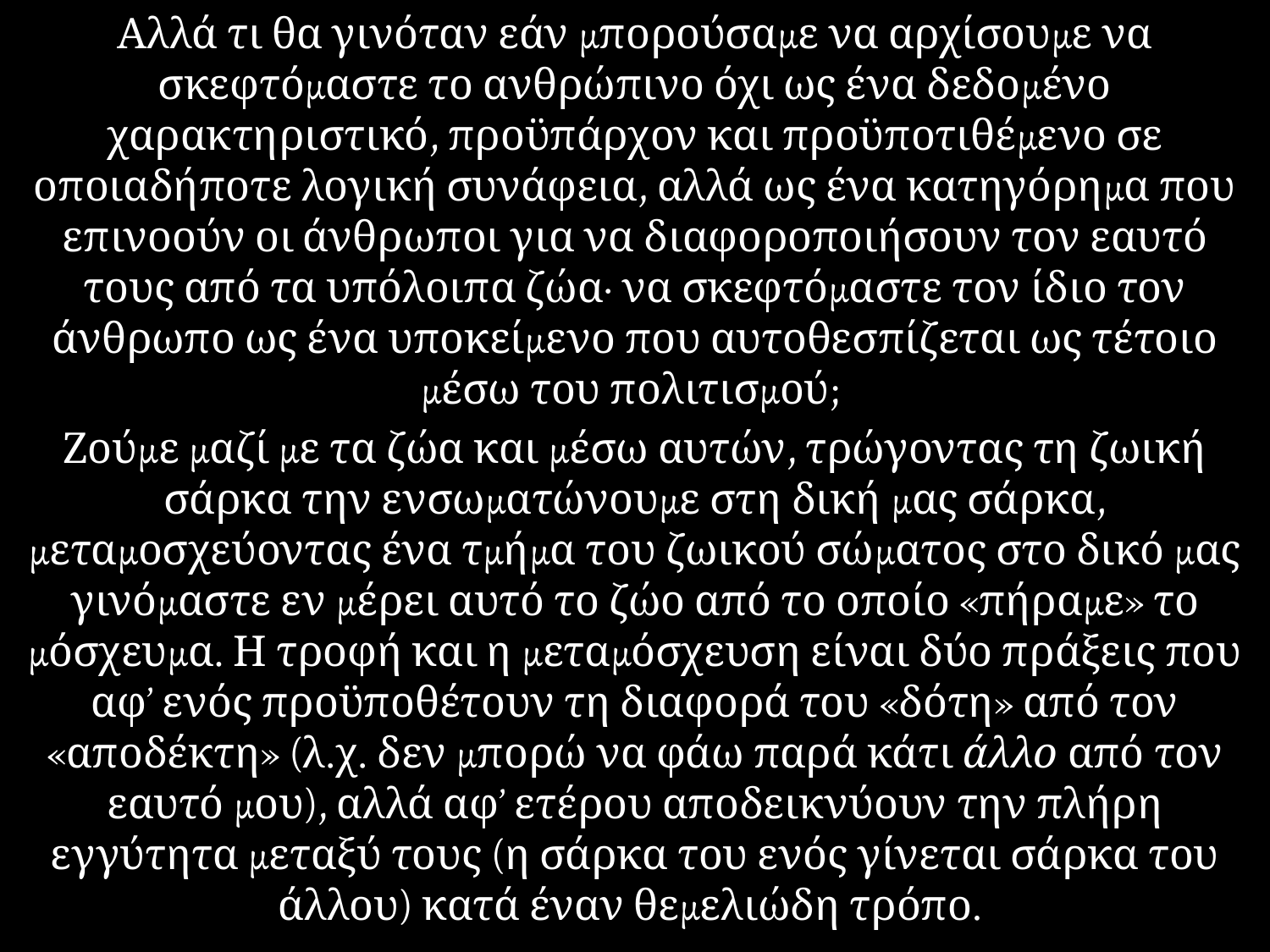

Αλλά τι θα γινόταν εάν μπορούσαμε να αρχίσουμε να σκεφτόμαστε το ανθρώπινο όχι ως ένα δεδομένο χαρακτηριστικό, προϋπάρχον και προϋποτιθέμενο σε οποιαδήποτε λογική συνάφεια, αλλά ως ένα κατηγόρημα που επινοούν οι άνθρωποι για να διαφοροποιήσουν τον εαυτό τους από τα υπόλοιπα ζώα· να σκεφτόμαστε τον ίδιο τον άνθρωπο ως ένα υποκείμενο που αυτοθεσπίζεται ως τέτοιο μέσω του πολιτισμού;
Ζούμε μαζί με τα ζώα και μέσω αυτών, τρώγοντας τη ζωική σάρκα την ενσωματώνουμε στη δική μας σάρκα, μεταμοσχεύοντας ένα τμήμα του ζωικού σώματος στο δικό μας γινόμαστε εν μέρει αυτό το ζώο από το οποίο «πήραμε» το μόσχευμα. Η τροφή και η μεταμόσχευση είναι δύο πράξεις που αφ’ ενός προϋποθέτουν τη διαφορά του «δότη» από τον «αποδέκτη» (λ.χ. δεν μπορώ να φάω παρά κάτι άλλο από τον εαυτό μου), αλλά αφ’ ετέρου αποδεικνύουν την πλήρη εγγύτητα μεταξύ τους (η σάρκα του ενός γίνεται σάρκα του άλλου) κατά έναν θεμελιώδη τρόπο.